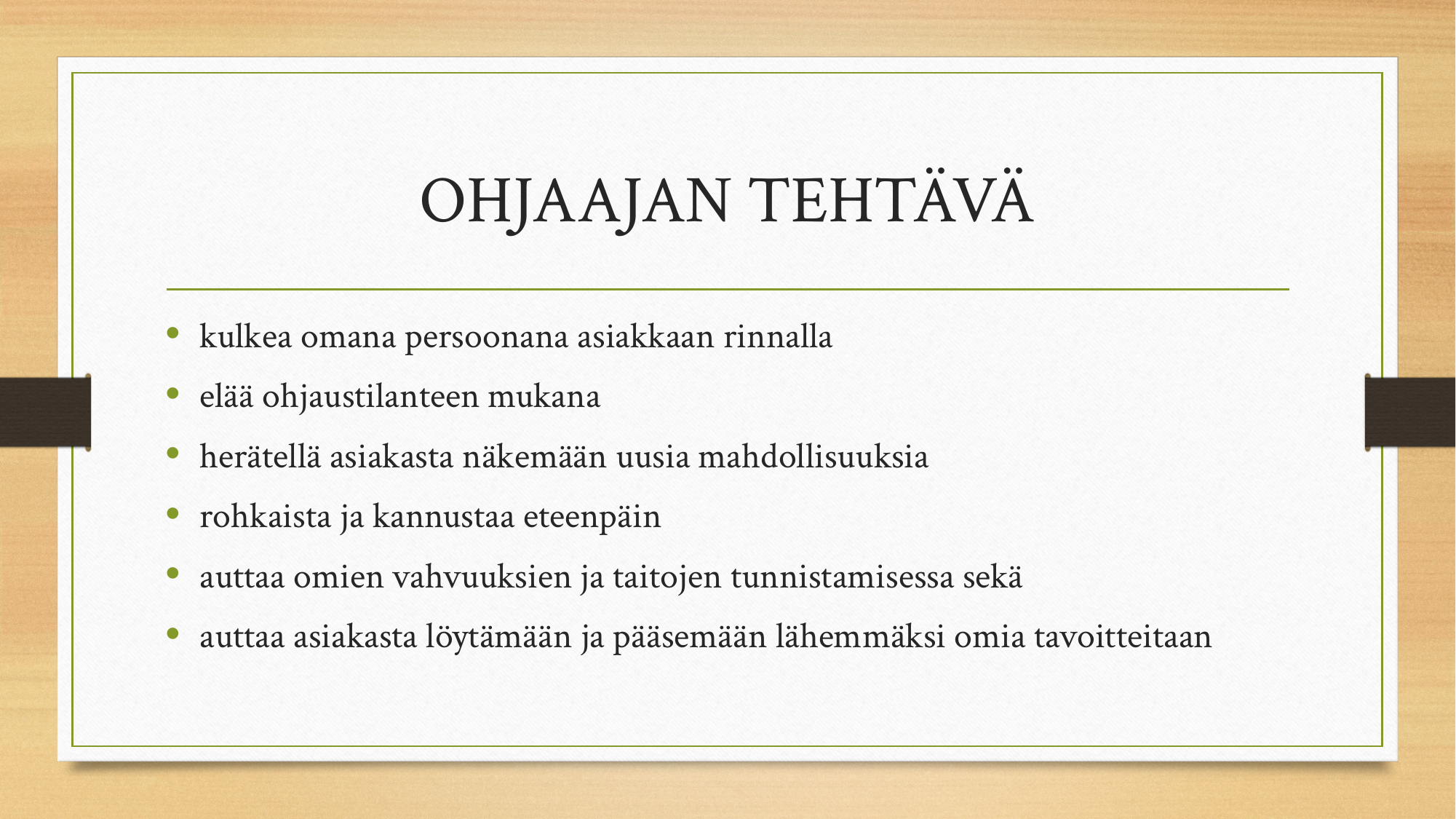

# OHJAAJAN TEHTÄVÄ
kulkea omana persoonana asiakkaan rinnalla
elää ohjaustilanteen mukana
herätellä asiakasta näkemään uusia mahdollisuuksia
rohkaista ja kannustaa eteenpäin
auttaa omien vahvuuksien ja taitojen tunnistamisessa sekä
auttaa asiakasta löytämään ja pääsemään lähemmäksi omia tavoitteitaan